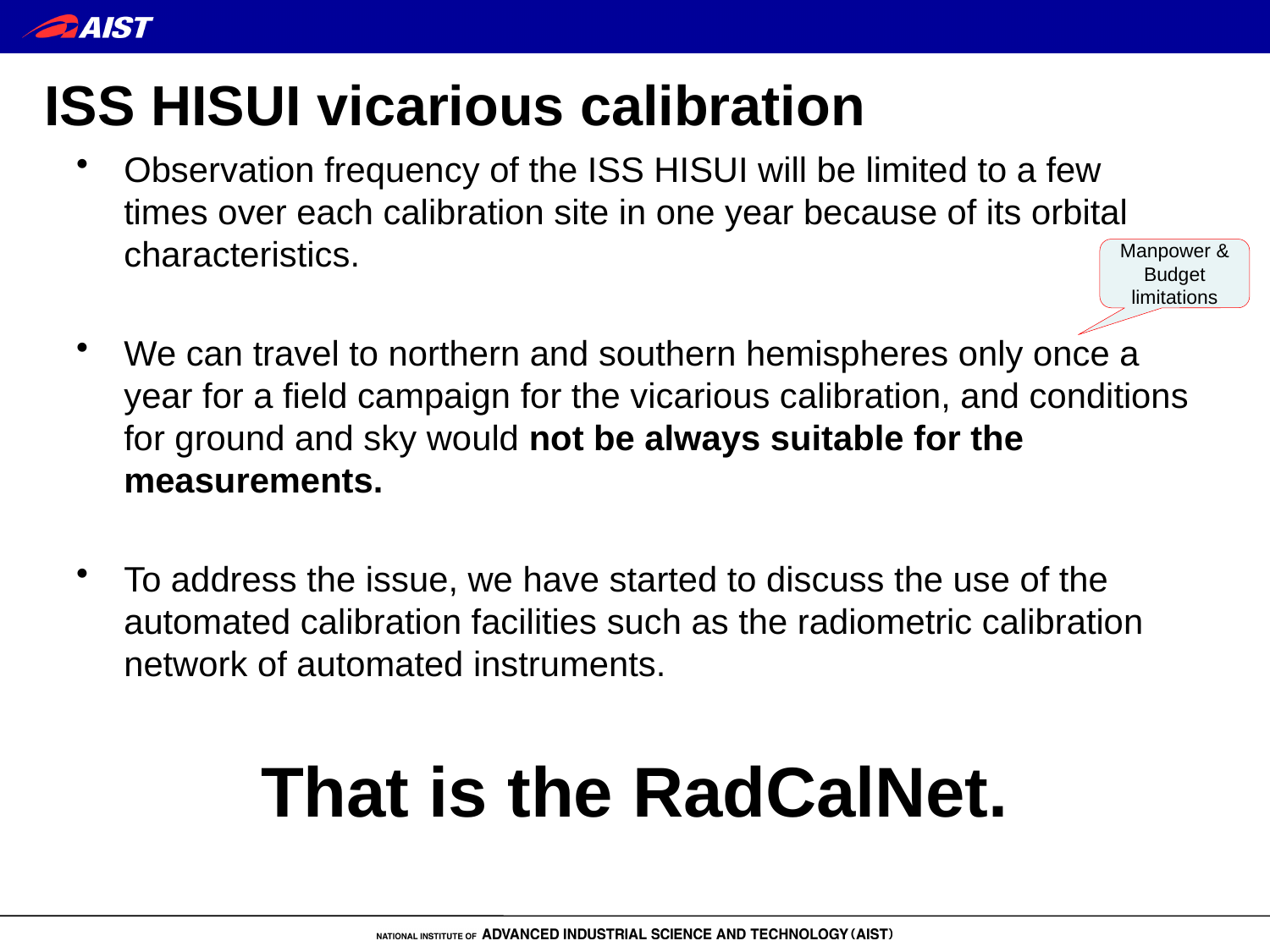

ISS HISUI vicarious calibration
Observation frequency of the ISS HISUI will be limited to a few times over each calibration site in one year because of its orbital characteristics.

We can travel to northern and southern hemispheres only once a year for a field campaign for the vicarious calibration, and conditions for ground and sky would not be always suitable for the measurements.

To address the issue, we have started to discuss the use of the automated calibration facilities such as the radiometric calibration network of automated instruments.

That is the RadCalNet.
Manpower & Budget limitations